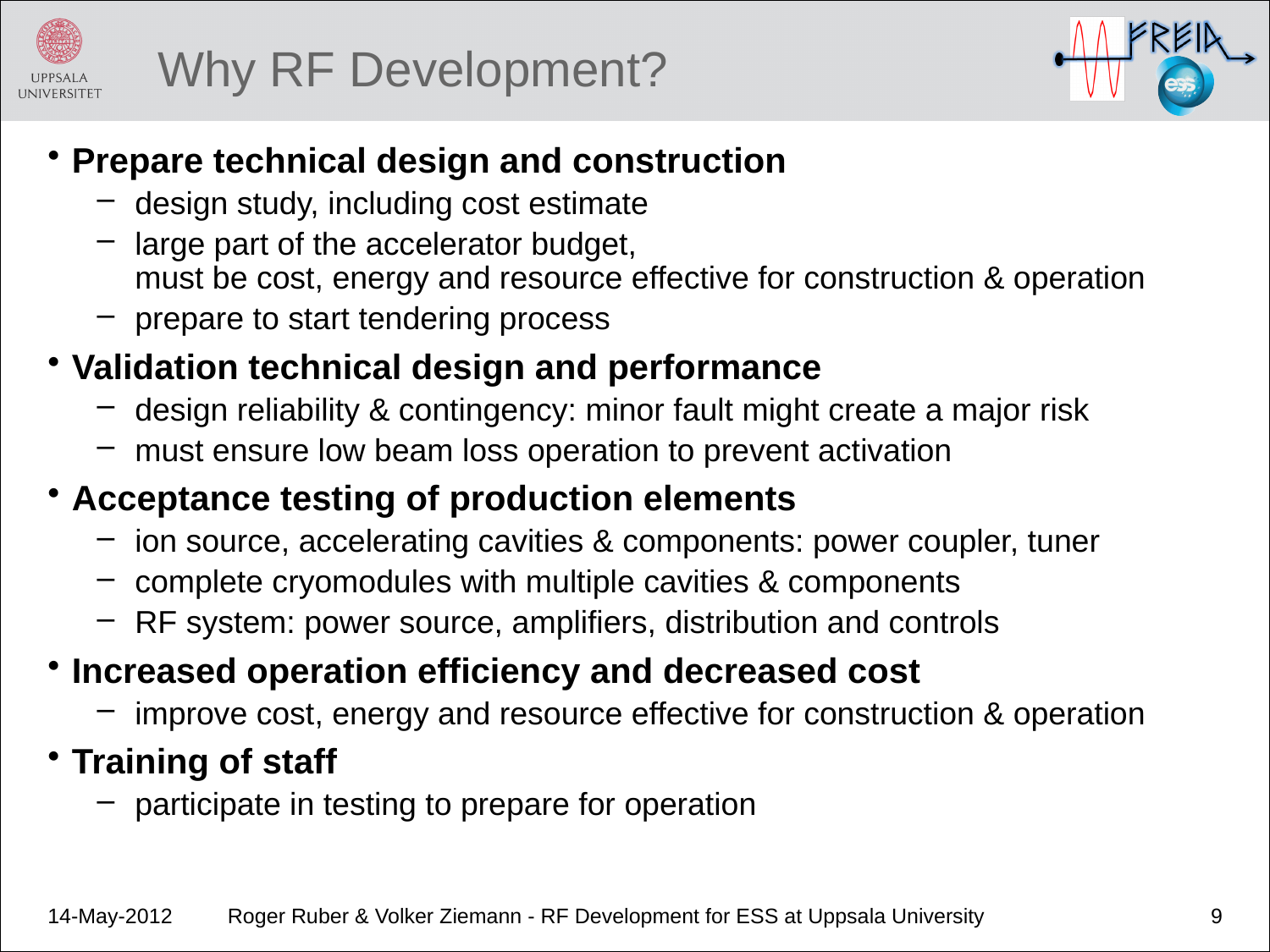

# Why RF Development?
Prepare technical design and construction
design study, including cost estimate
large part of the accelerator budget,
must be cost, energy and resource effective for construction & operation
prepare to start tendering process
Validation technical design and performance
design reliability & contingency: minor fault might create a major risk
must ensure low beam loss operation to prevent activation
Acceptance testing of production elements
ion source, accelerating cavities & components: power coupler, tuner
complete cryomodules with multiple cavities & components
RF system: power source, amplifiers, distribution and controls
Increased operation efficiency and decreased cost
improve cost, energy and resource effective for construction & operation
Training of staff
participate in testing to prepare for operation

14-May-2012
Roger Ruber & Volker Ziemann - RF Development for ESS at Uppsala University
9